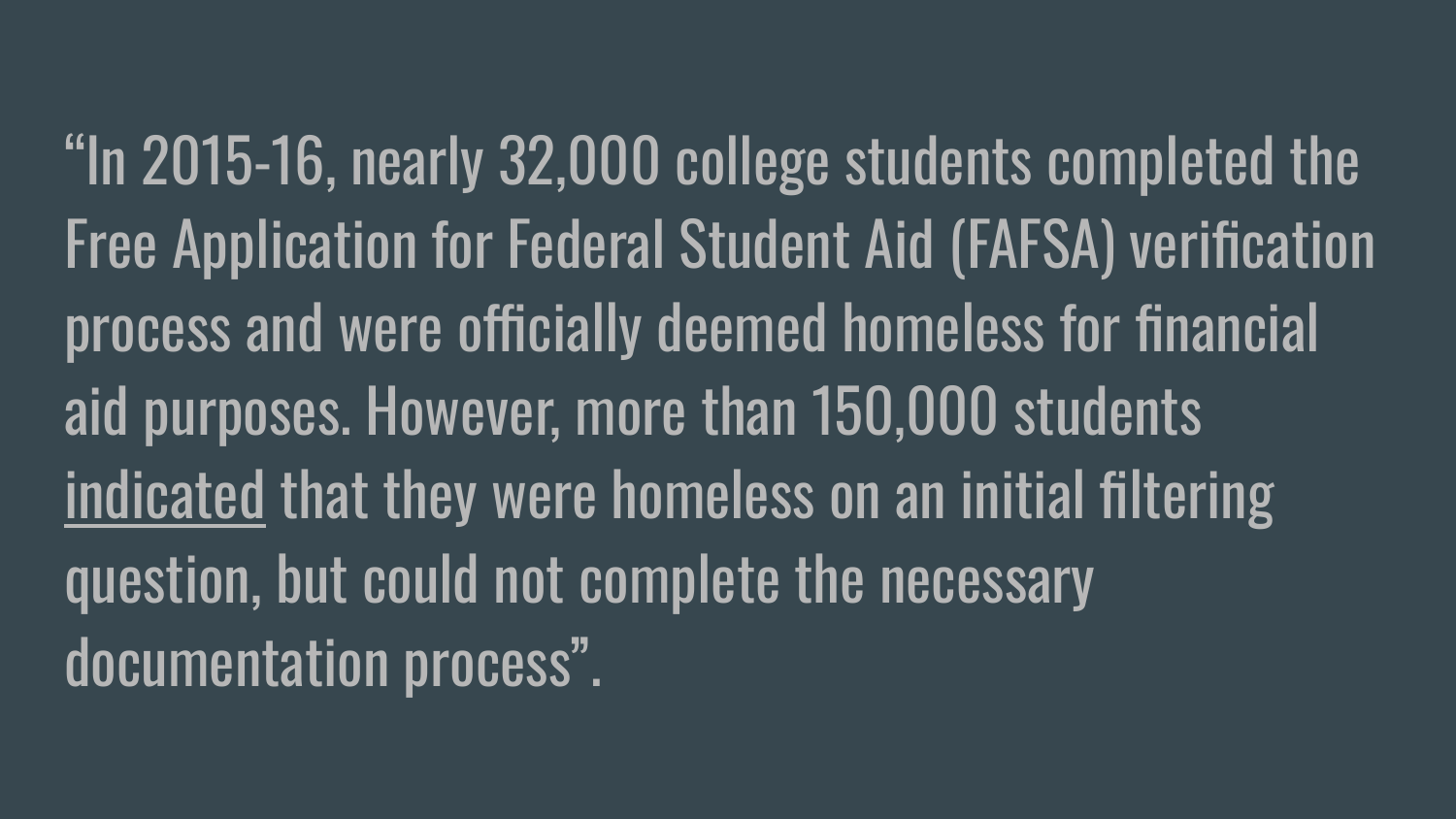

“In 2015-16, nearly 32,000 college students completed the Free Application for Federal Student Aid (FAFSA) verification process and were officially deemed homeless for financial aid purposes. However, more than 150,000 students indicated that they were homeless on an initial filtering question, but could not complete the necessary documentation process”.